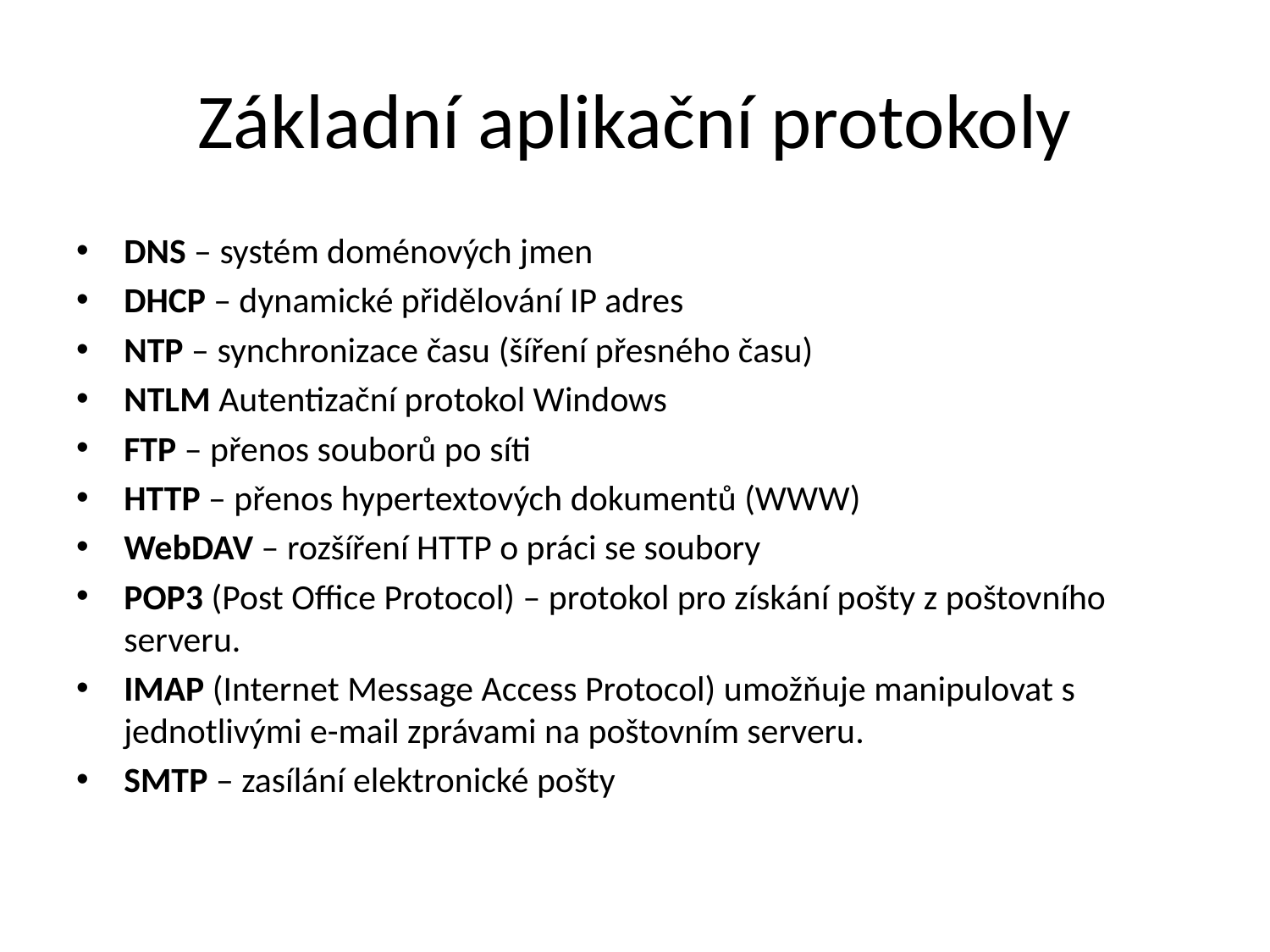

# Základní aplikační protokoly
DNS – systém doménových jmen
DHCP – dynamické přidělování IP adres
NTP – synchronizace času (šíření přesného času)
NTLM Autentizační protokol Windows
FTP – přenos souborů po síti
HTTP – přenos hypertextových dokumentů (WWW)
WebDAV – rozšíření HTTP o práci se soubory
POP3 (Post Office Protocol) – protokol pro získání pošty z poštovního serveru.
IMAP (Internet Message Access Protocol) umožňuje manipulovat s jednotlivými e-mail zprávami na poštovním serveru.
SMTP – zasílání elektronické pošty